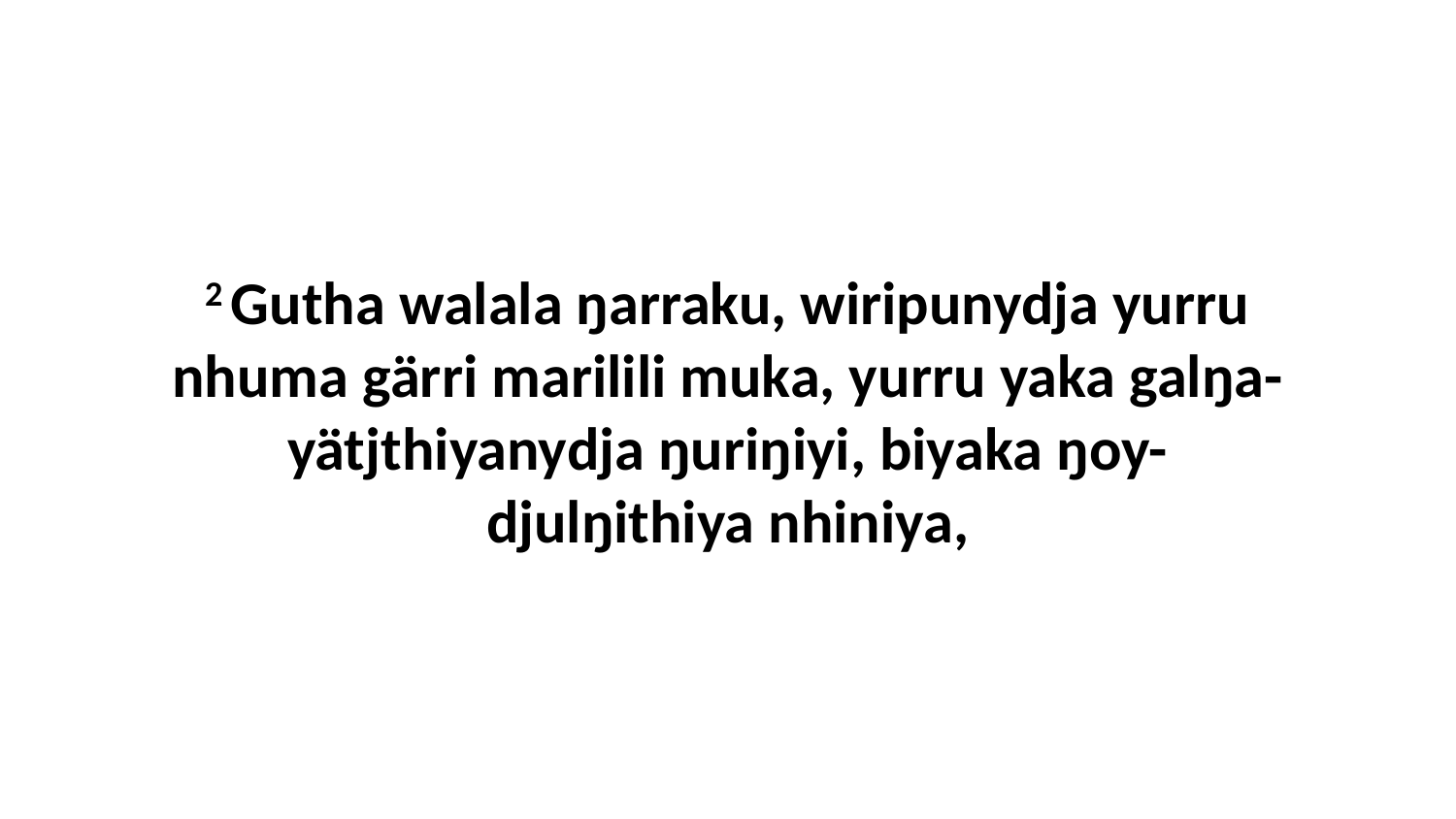

2 Gutha walala ŋarraku, wiripunydja yurru nhuma gärri marilili muka, yurru yaka galŋa-yätjthiyanydja ŋuriŋiyi, biyaka ŋoy-djulŋithiya nhiniya,